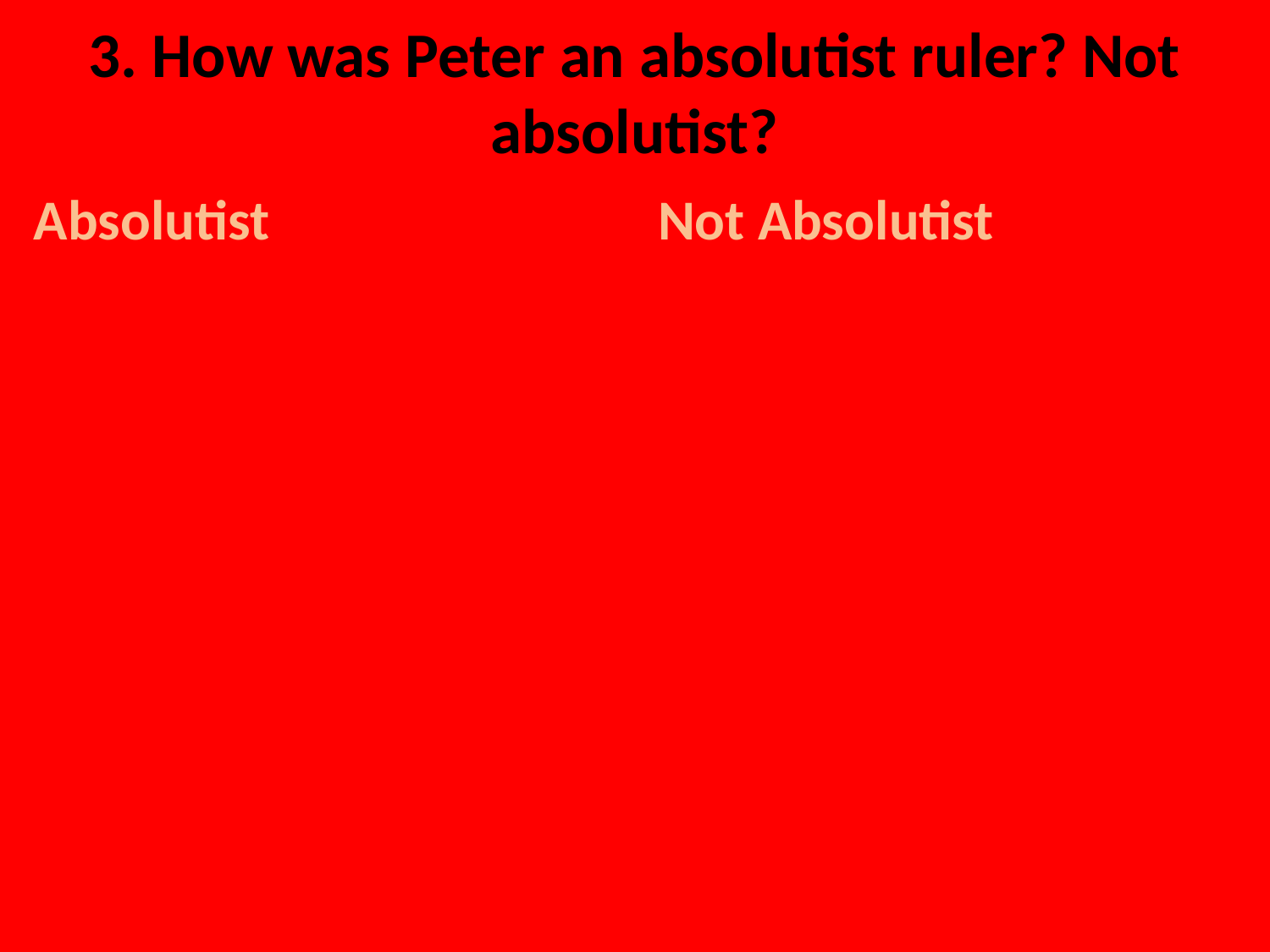

# 3. How was Peter an absolutist ruler? Not absolutist?
Absolutist
Not Absolutist